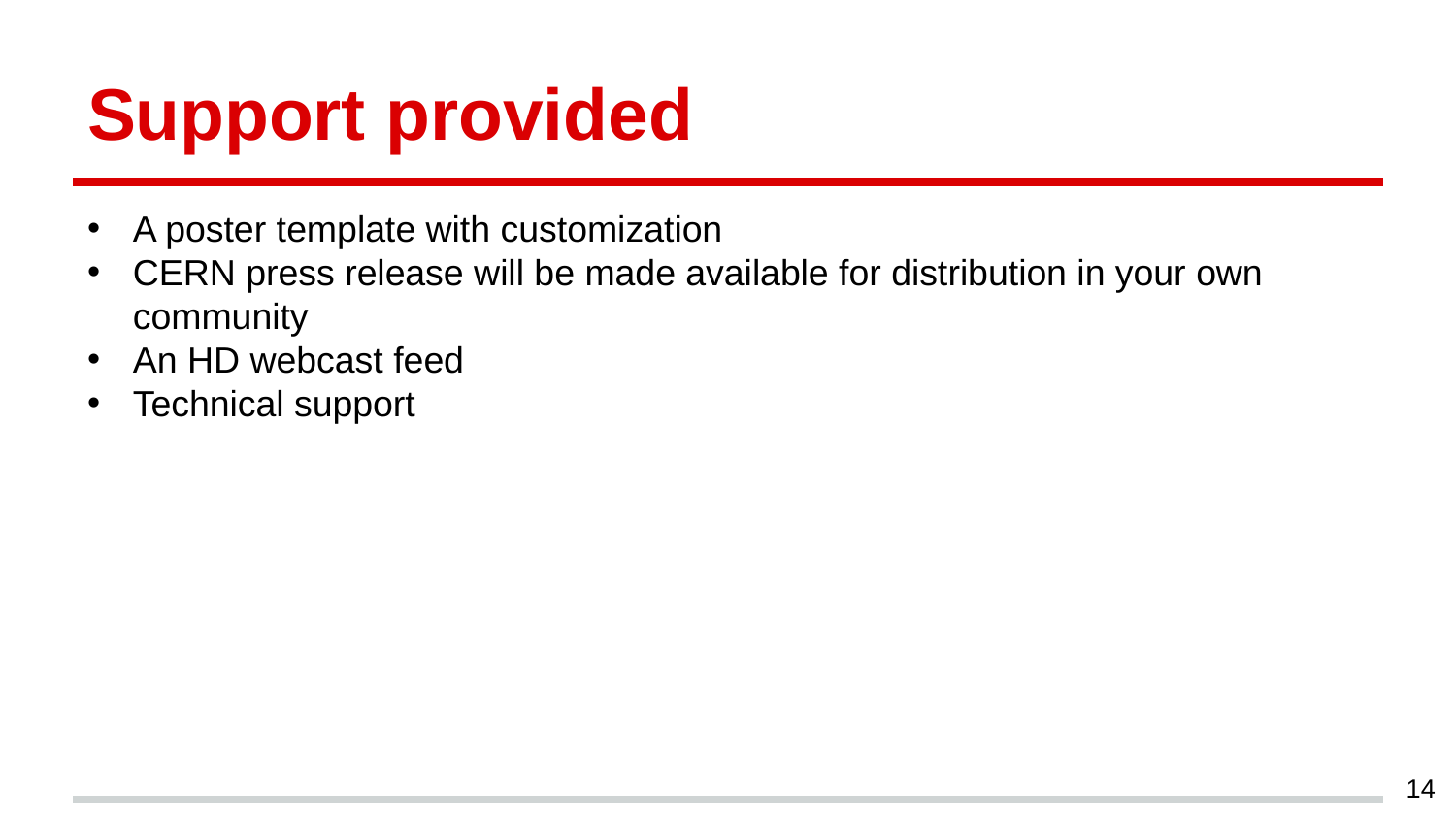

# Support provided
A poster template with customization
CERN press release will be made available for distribution in your own community
An HD webcast feed
Technical support
14